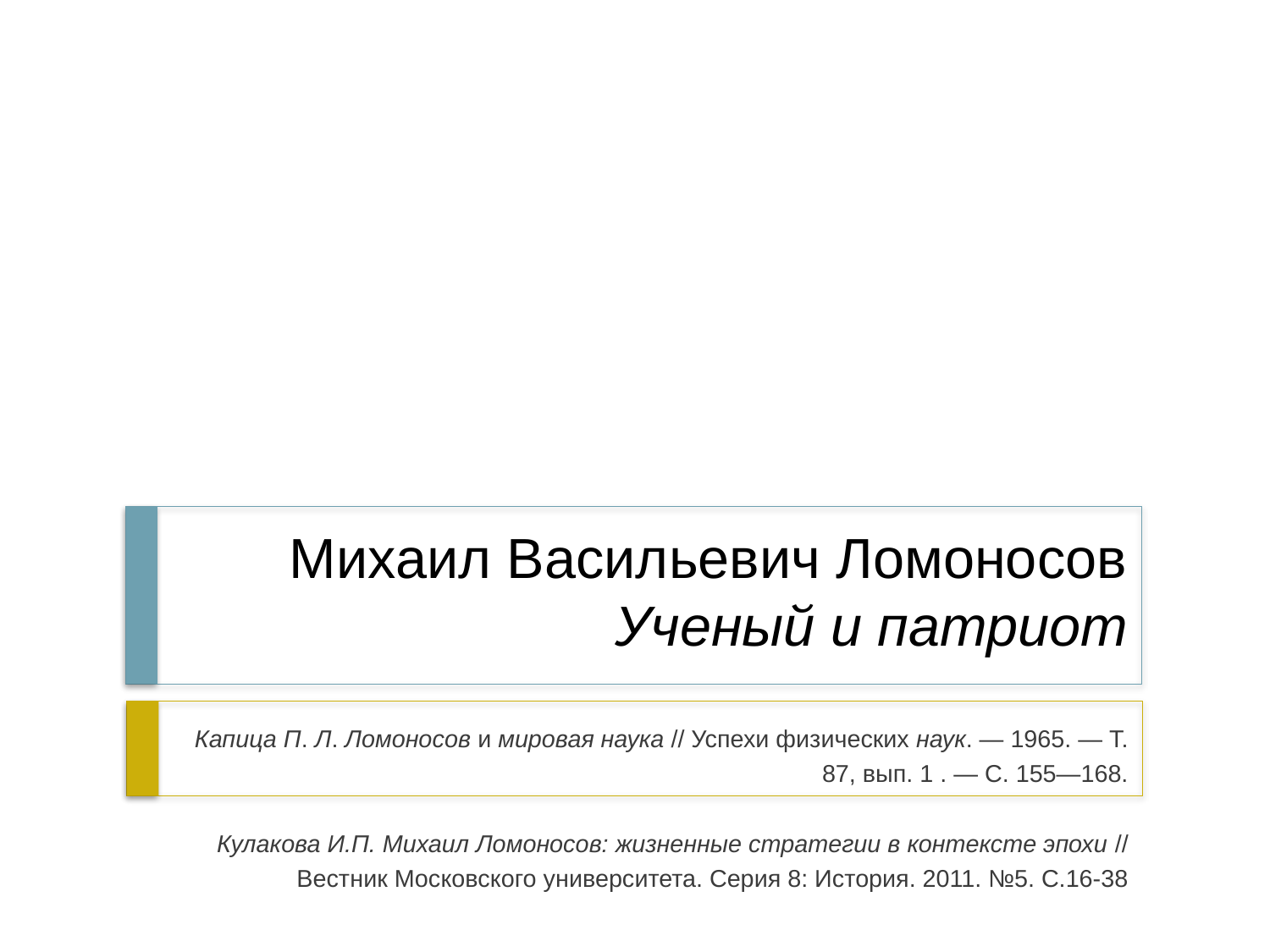

# Михаил Васильевич Ломоносов Ученый и патриот
     Капица П. Л. Ломоносов и мировая наука // Успехи физических наук. — 1965. — Т. 87, вып. 1 . — С. 155—168.

Кулакова И.П. Михаил Ломоносов: жизненные стратегии в контексте эпохи // Вестник Московского университета. Серия 8: История. 2011. №5. С.16-38